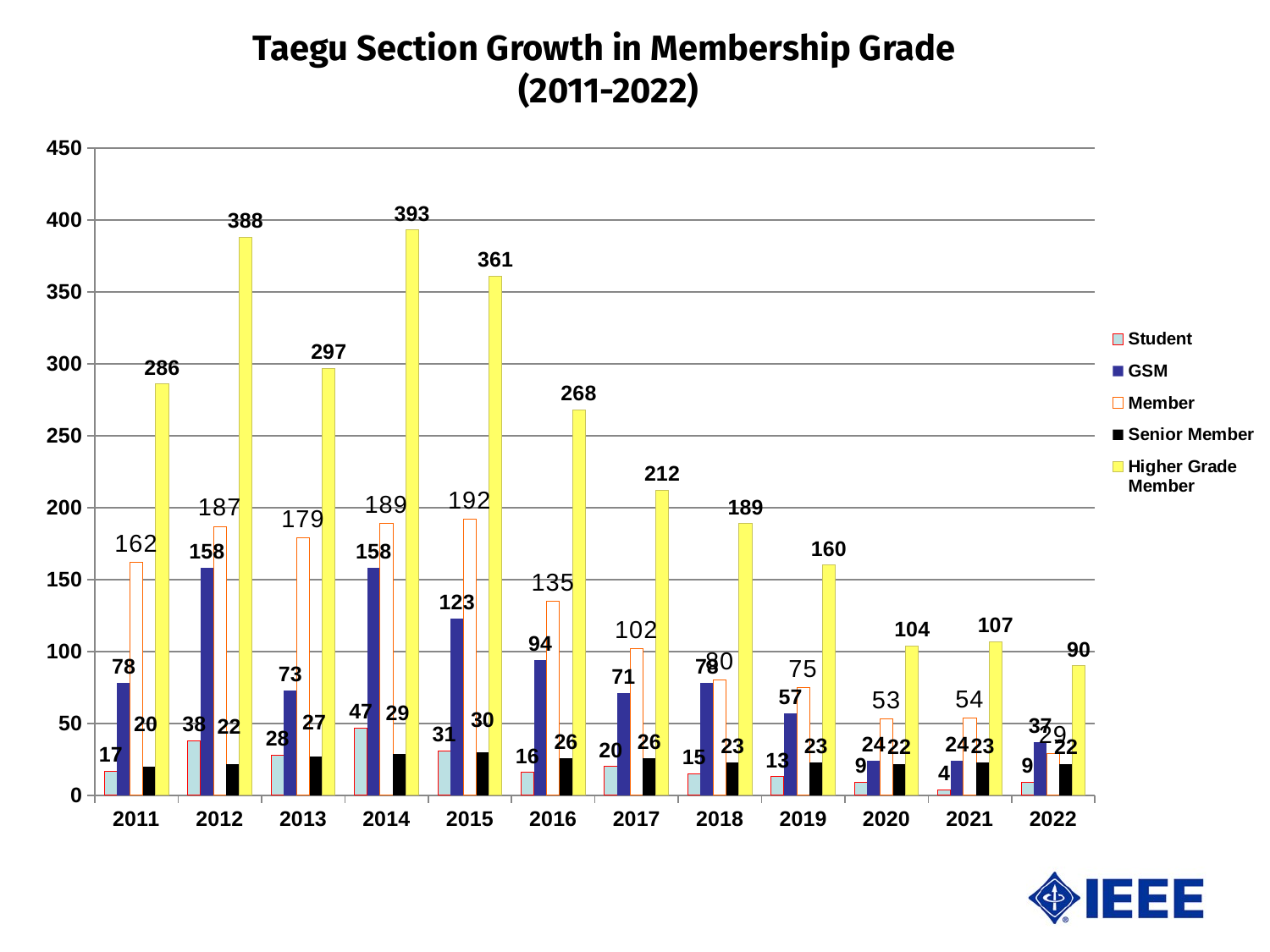

# Taegu Section Growth in Membership Grade (2011-2022)

### Chart

| Category | Student | GSM | Member | Senior Member | Higher Grade Member |
|---|---|---|---|---|---|
| 2011 | 17.0 | 78.0 | 162.0 | 20.0 | 286.0 |
| 2012 | 38.0 | 158.0 | 187.0 | 22.0 | 388.0 |
| 2013 | 28.0 | 73.0 | 179.0 | 27.0 | 297.0 |
| 2014 | 47.0 | 158.0 | 189.0 | 29.0 | 393.0 |
| 2015 | 31.0 | 123.0 | 192.0 | 30.0 | 361.0 |
| 2016 | 16.0 | 94.0 | 135.0 | 26.0 | 268.0 |
| 2017 | 20.0 | 71.0 | 102.0 | 26.0 | 212.0 |
| 2018 | 15.0 | 78.0 | 80.0 | 23.0 | 189.0 |
| 2019 | 13.0 | 57.0 | 75.0 | 23.0 | 160.0 |
| 2020 | 9.0 | 24.0 | 53.0 | 22.0 | 104.0 |
| 2021 | 4.0 | 24.0 | 54.0 | 23.0 | 107.0 |
| 2022 | 9.0 | 37.0 | 29.0 | 22.0 | 90.0 |